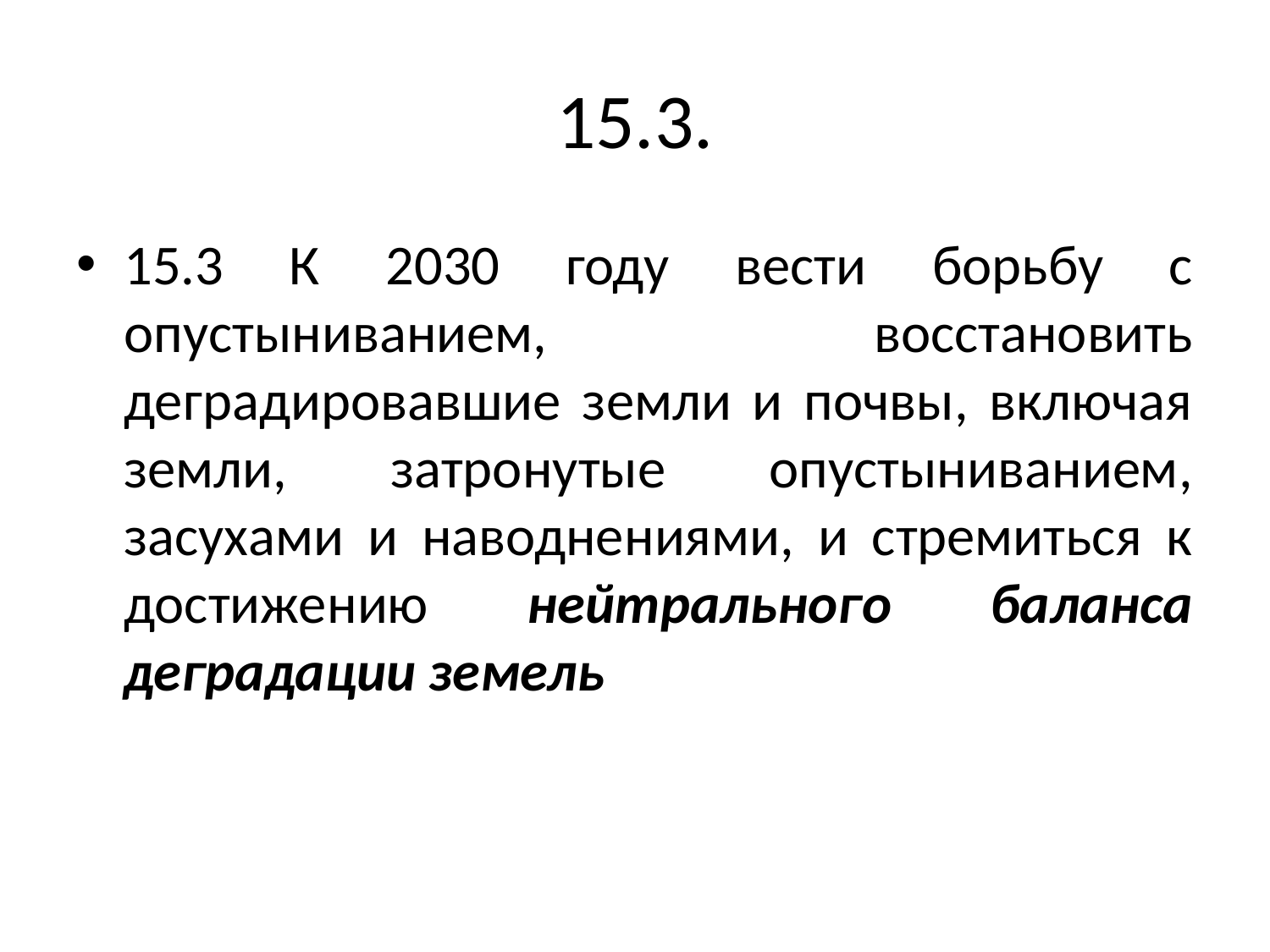

# 15.3.
15.3 К 2030 году вести борьбу с опустыниванием, восстановить деградировавшие земли и почвы, включая земли, затронутые опустыниванием, засухами и наводнениями, и стремиться к достижению нейтрального баланса деградации земель